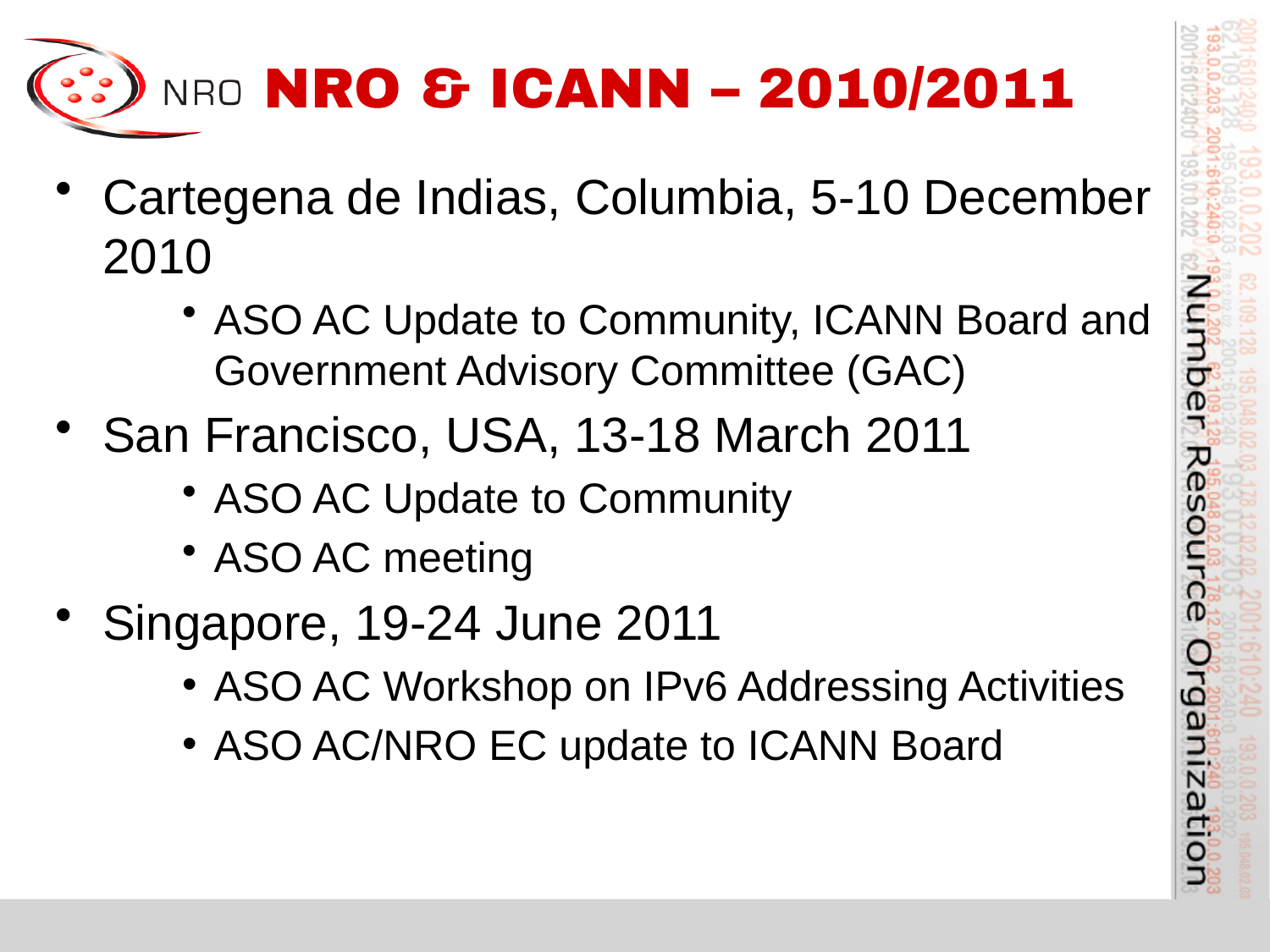

# NRO & ICANN – 2010/2011
Cartegena de Indias, Columbia, 5-10 December 2010
ASO AC Update to Community, ICANN Board and Government Advisory Committee (GAC)
San Francisco, USA, 13-18 March 2011
ASO AC Update to Community
ASO AC meeting
Singapore, 19-24 June 2011
ASO AC Workshop on IPv6 Addressing Activities
ASO AC/NRO EC update to ICANN Board